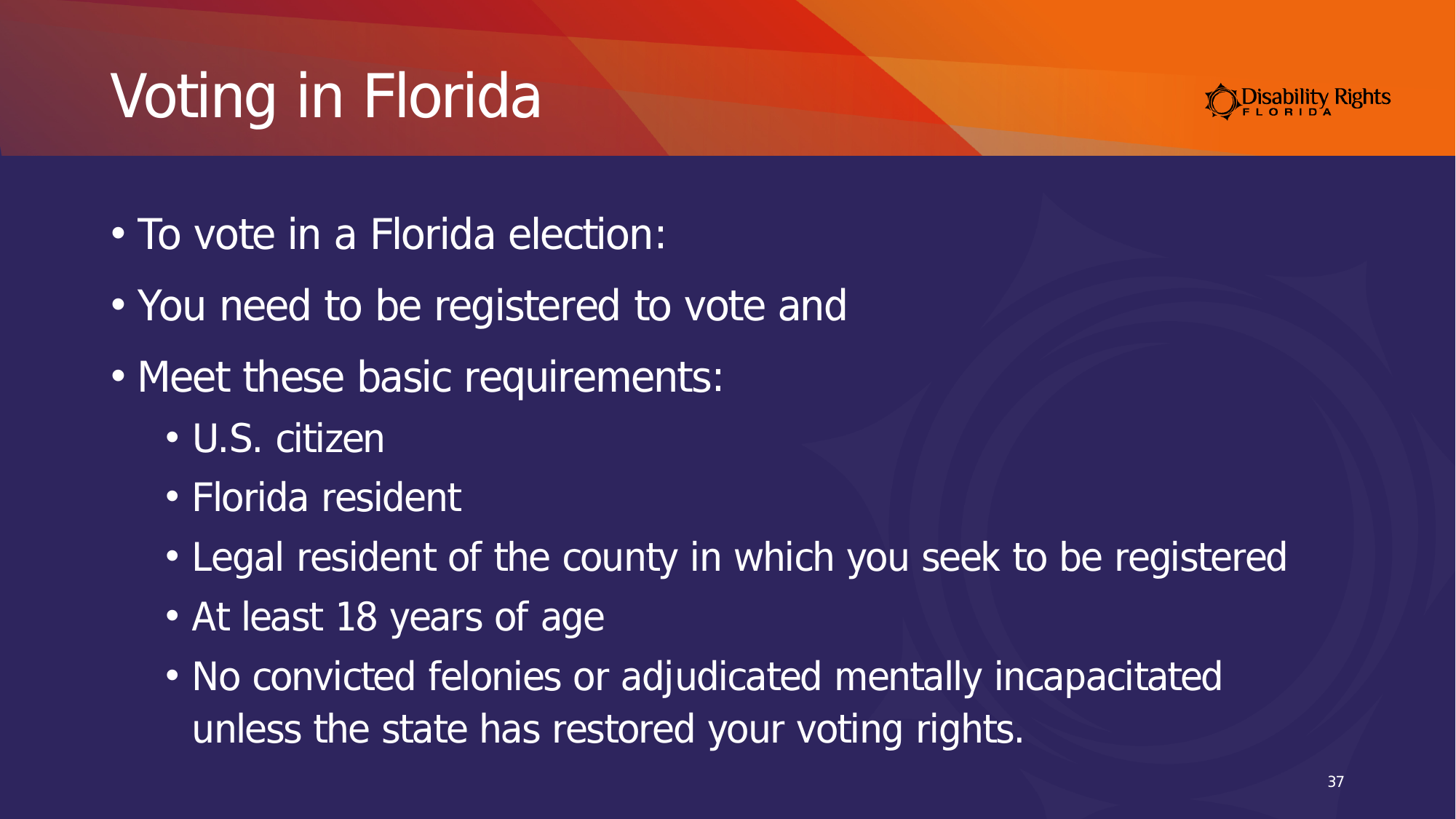

# Voting in Florida
To vote in a Florida election:
You need to be registered to vote and
Meet these basic requirements:
U.S. citizen
Florida resident
Legal resident of the county in which you seek to be registered
At least 18 years of age
No convicted felonies or adjudicated mentally incapacitated unless the state has restored your voting rights.
37